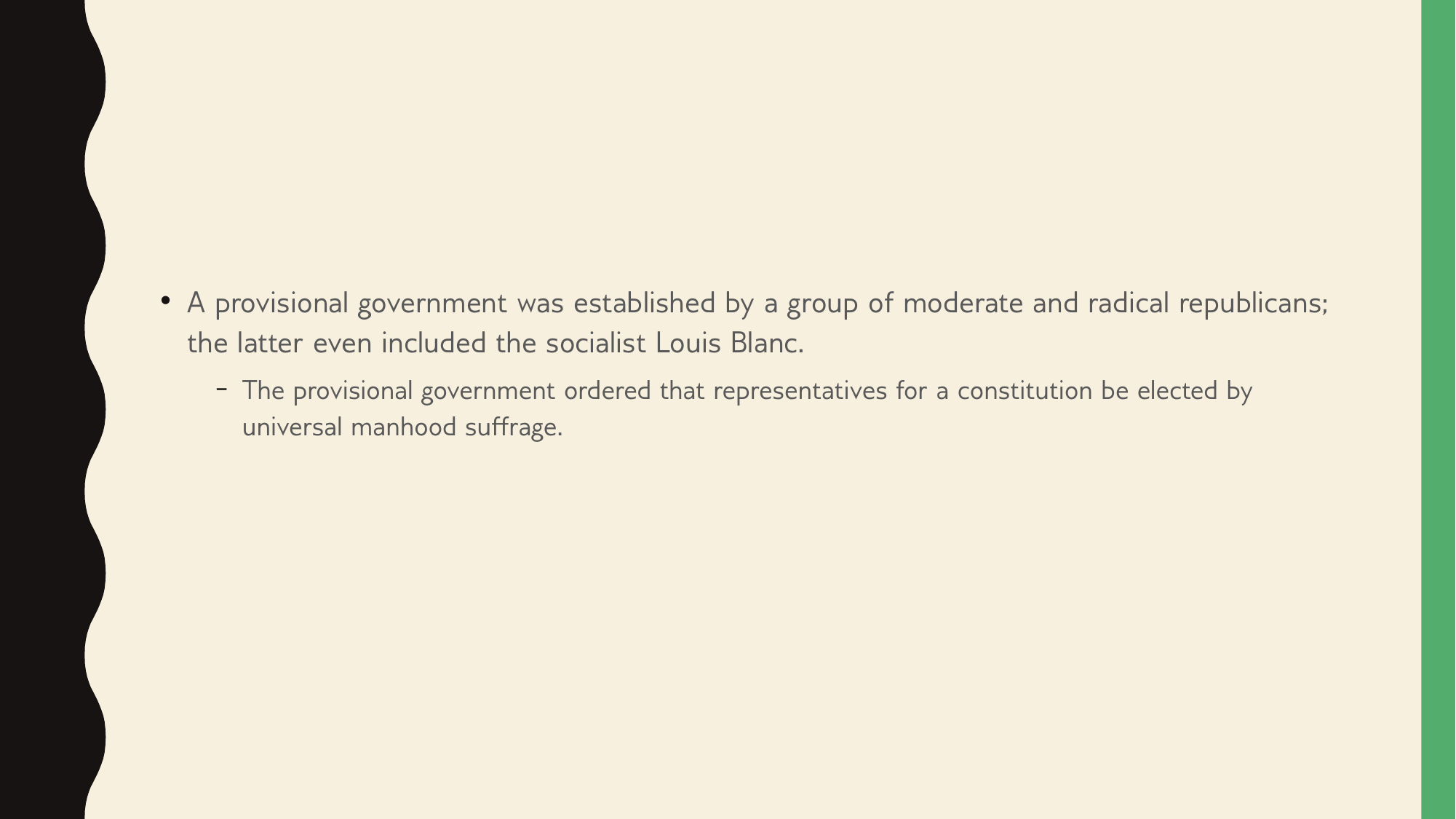

#
A provisional government was established by a group of moderate and radical republicans; the latter even included the socialist Louis Blanc.
The provisional government ordered that representatives for a constitution be elected by universal manhood suffrage.